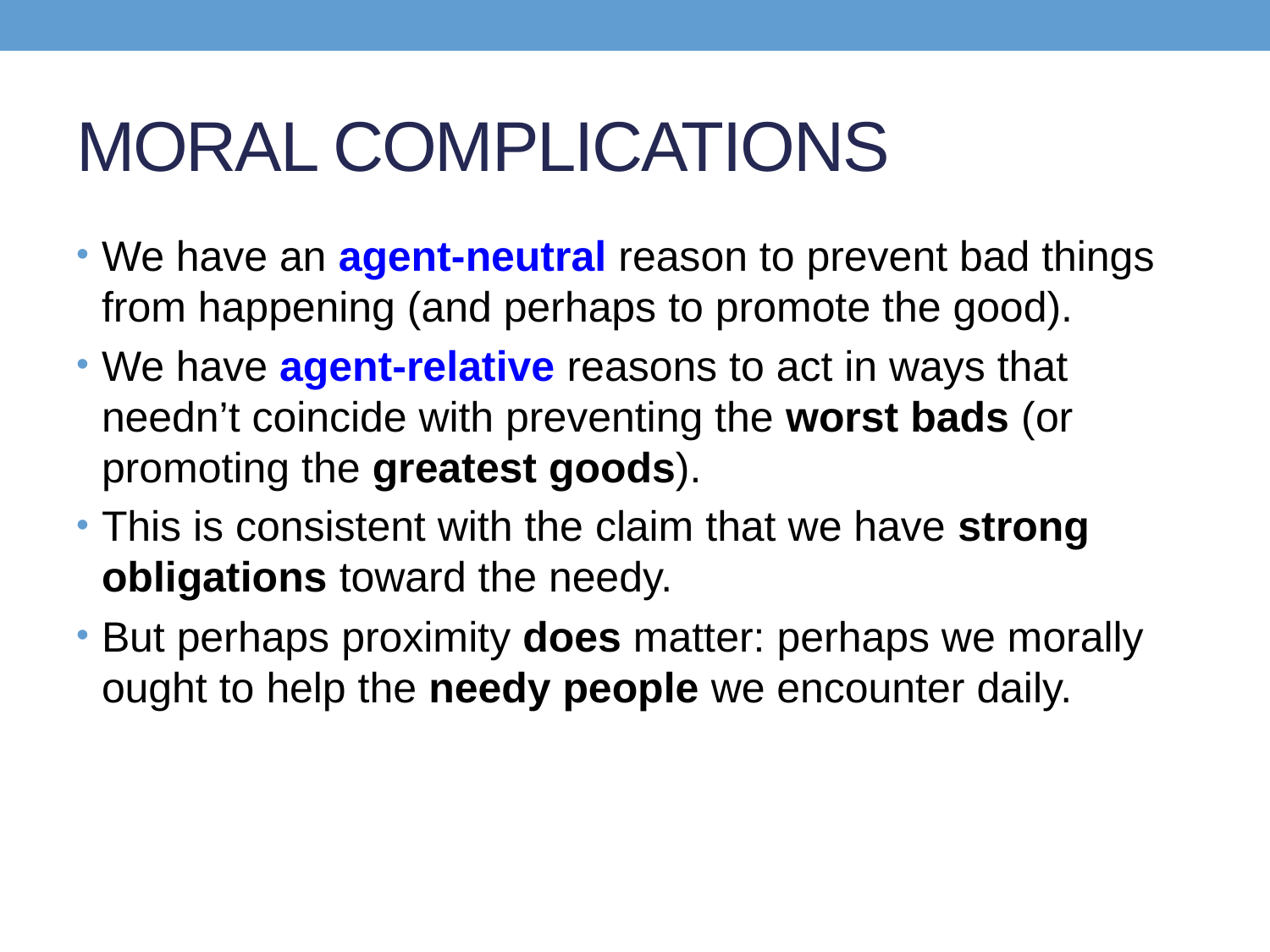

# MORAL COMPLICATIONS
We have an agent-neutral reason to prevent bad things from happening (and perhaps to promote the good).
We have agent-relative reasons to act in ways that needn’t coincide with preventing the worst bads (or promoting the greatest goods).
This is consistent with the claim that we have strong obligations toward the needy.
But perhaps proximity does matter: perhaps we morally ought to help the needy people we encounter daily.